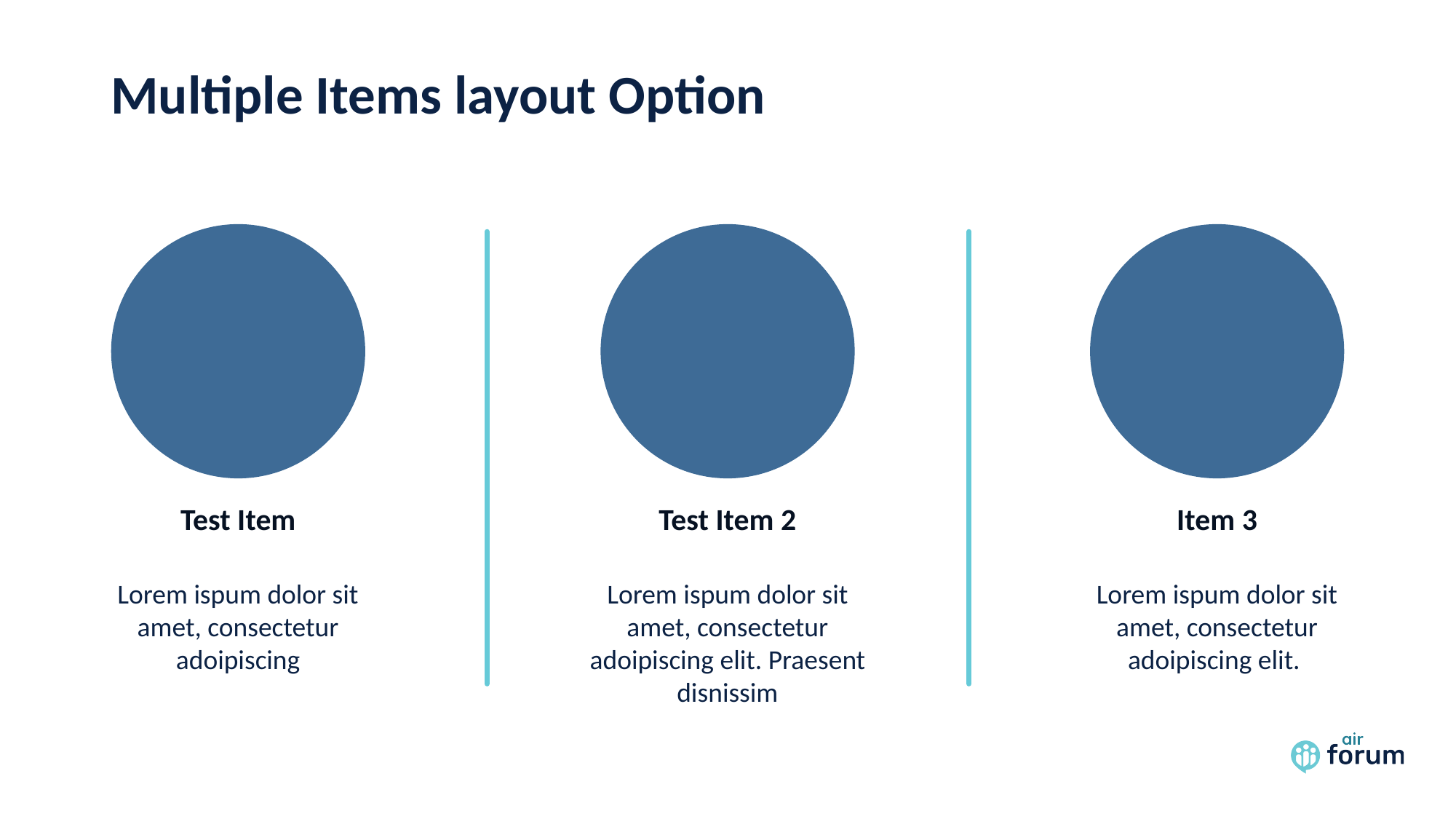

# Multiple Items layout Option

Test Item
Test Item 2
Item 3
Lorem ispum dolor sit amet, consectetur adoipiscing
Lorem ispum dolor sit amet, consectetur adoipiscing elit. Praesent disnissim
Lorem ispum dolor sit amet, consectetur adoipiscing elit.